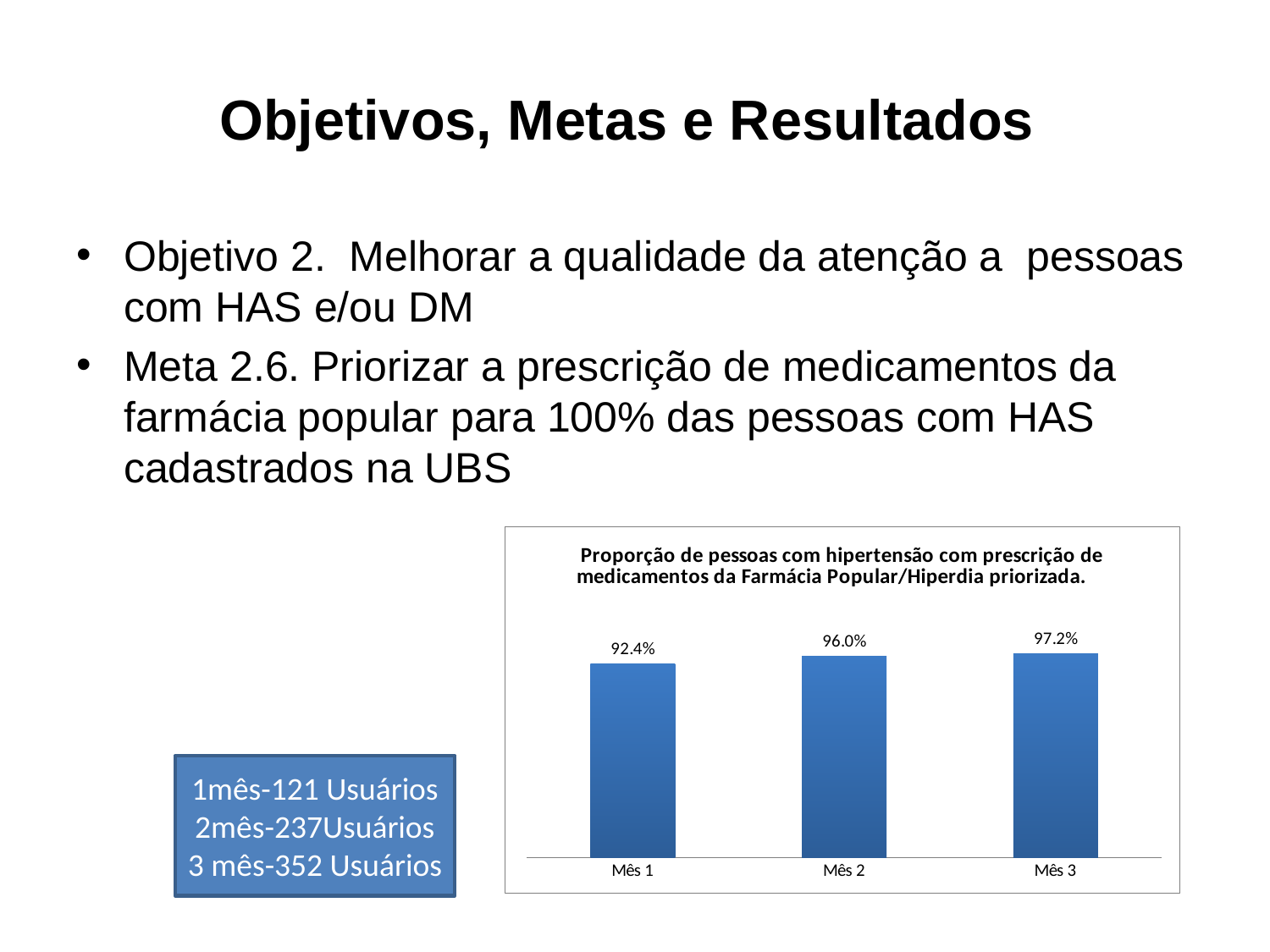

# Objetivos, Metas e Resultados
Objetivo 2.  Melhorar a qualidade da atenção a  pessoas com HAS e/ou DM
Meta 2.6. Priorizar a prescrição de medicamentos da farmácia popular para 100% das pessoas com HAS cadastrados na UBS

### Chart:

| Category | Proporção de pessoas com hipertensão com prescrição de medicamentos da Farmácia Popular/Hiperdia priorizada.       |
|---|---|
| Mês 1 | 0.9236641221374047 |
| Mês 2 | 0.9595141700404858 |
| Mês 3 | 0.972375690607735 |
1mês-121 Usuários
2mês-237Usuários
3 mês-352 Usuários